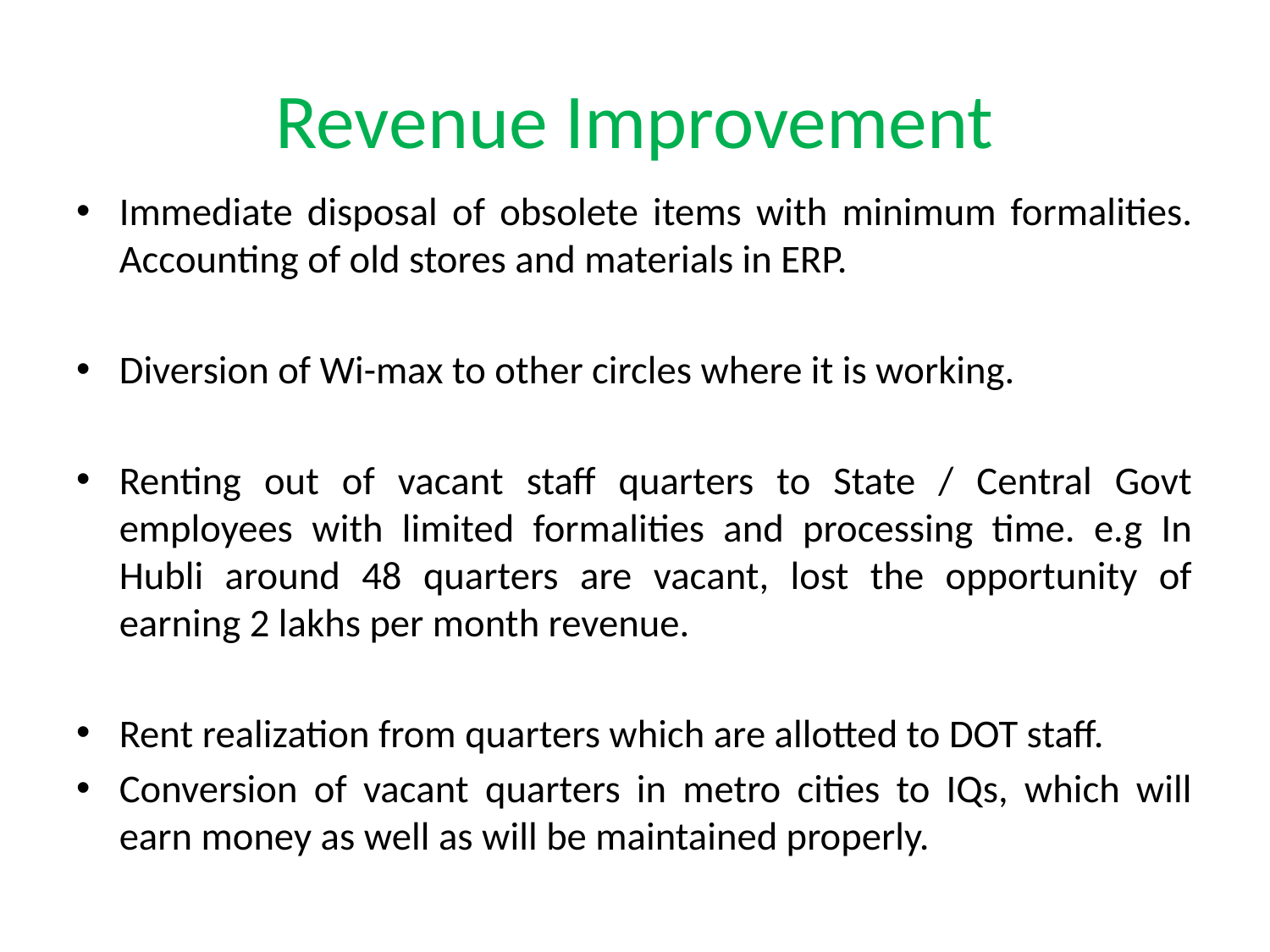

# Revenue Improvement
Immediate disposal of obsolete items with minimum formalities. Accounting of old stores and materials in ERP.

Diversion of Wi-max to other circles where it is working.

Renting out of vacant staff quarters to State / Central Govt employees with limited formalities and processing time. e.g In Hubli around 48 quarters are vacant, lost the opportunity of earning 2 lakhs per month revenue.

Rent realization from quarters which are allotted to DOT staff.
Conversion of vacant quarters in metro cities to IQs, which will earn money as well as will be maintained properly.